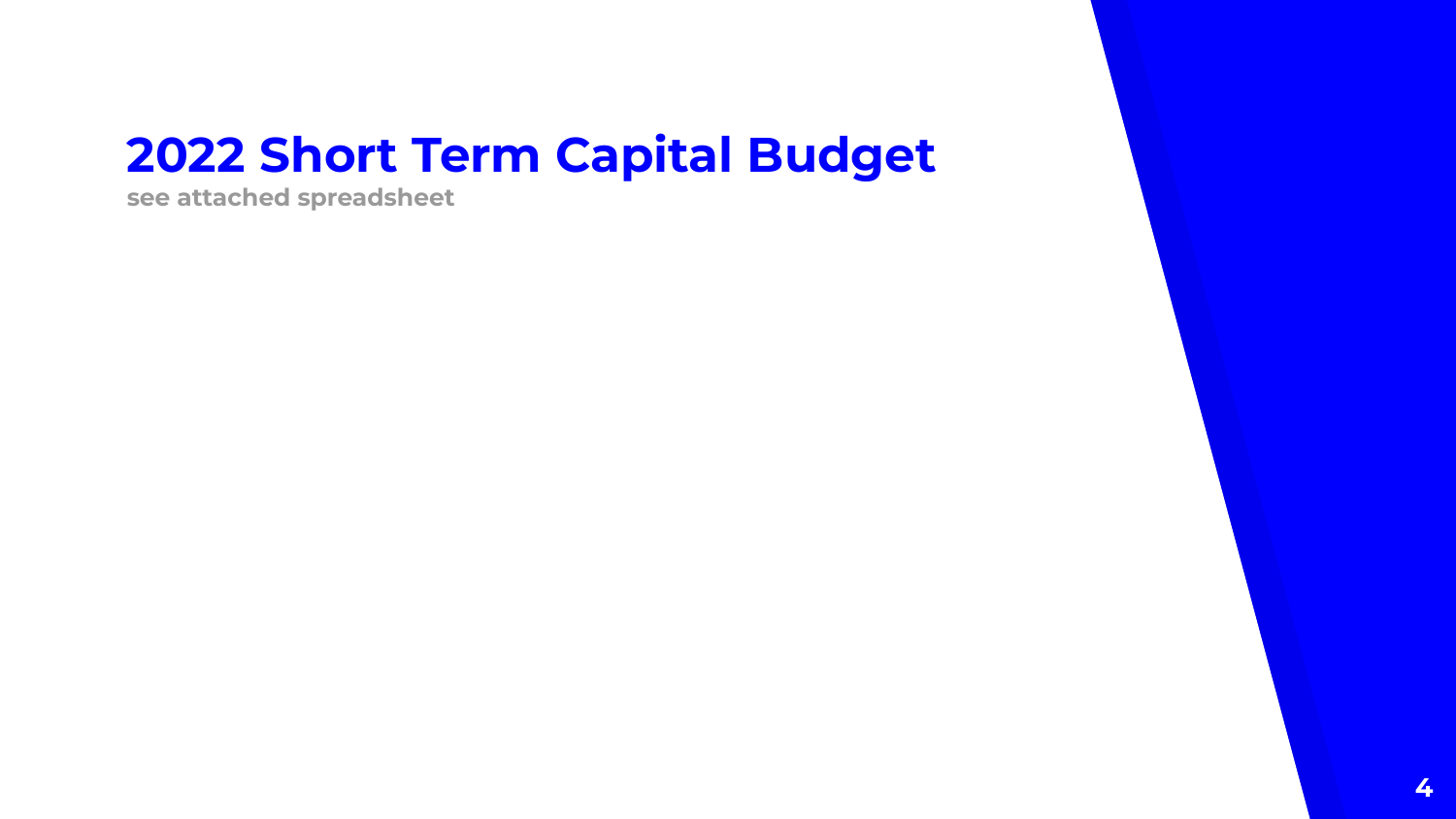

# 2022 Short Term Capital Budget see attached spreadsheet

4